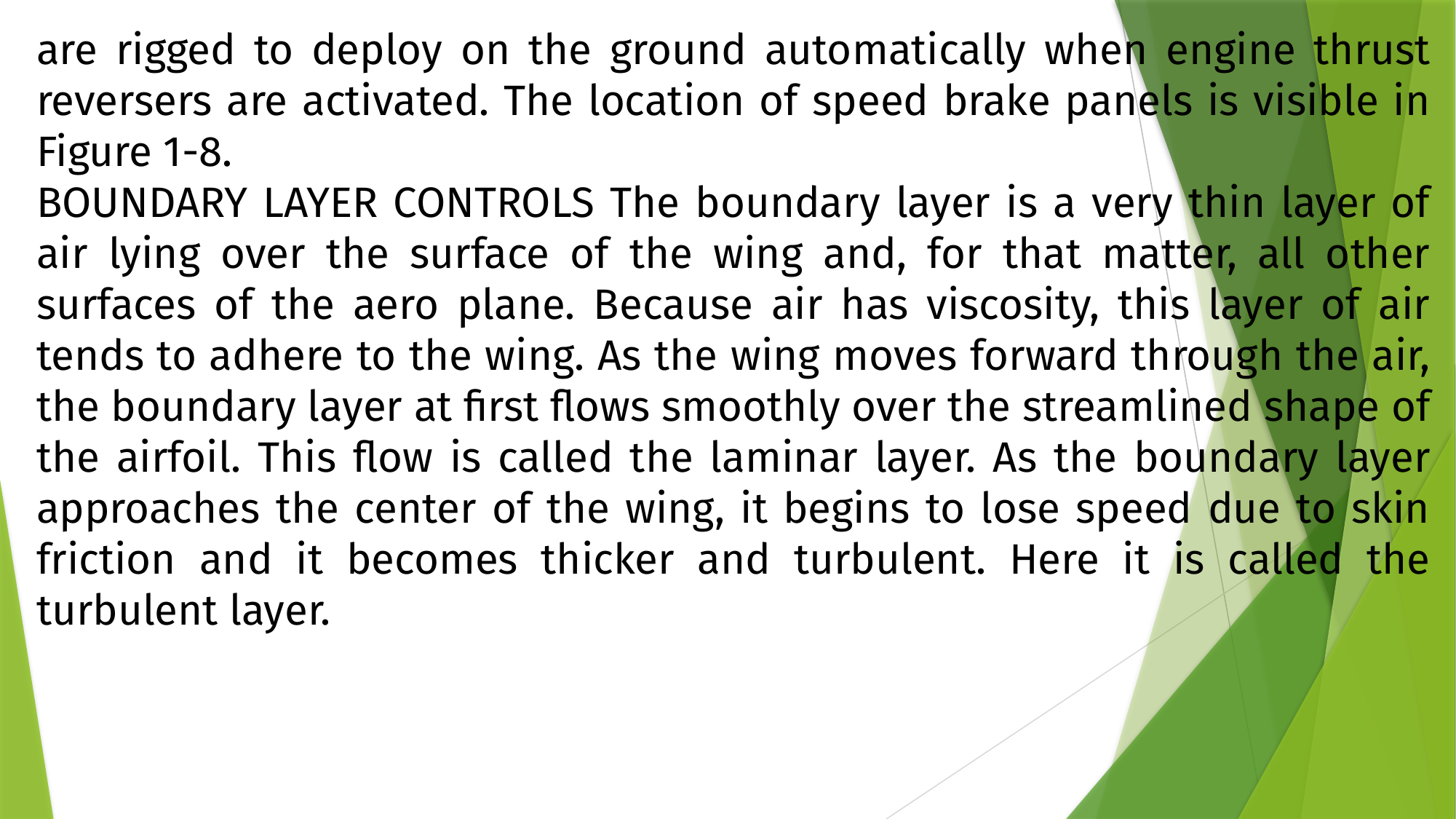

are rigged to deploy on the ground automatically when engine thrust reversers are activated. The location of speed brake panels is visible in Figure 1-8.
BOUNDARY LAYER CONTROLS The boundary layer is a very thin layer of air lying over the surface of the wing and, for that matter, all other surfaces of the aero plane. Because air has viscosity, this layer of air tends to adhere to the wing. As the wing moves forward through the air, the boundary layer at first flows smoothly over the streamlined shape of the airfoil. This flow is called the laminar layer. As the boundary layer approaches the center of the wing, it begins to lose speed due to skin friction and it becomes thicker and turbulent. Here it is called the turbulent layer.